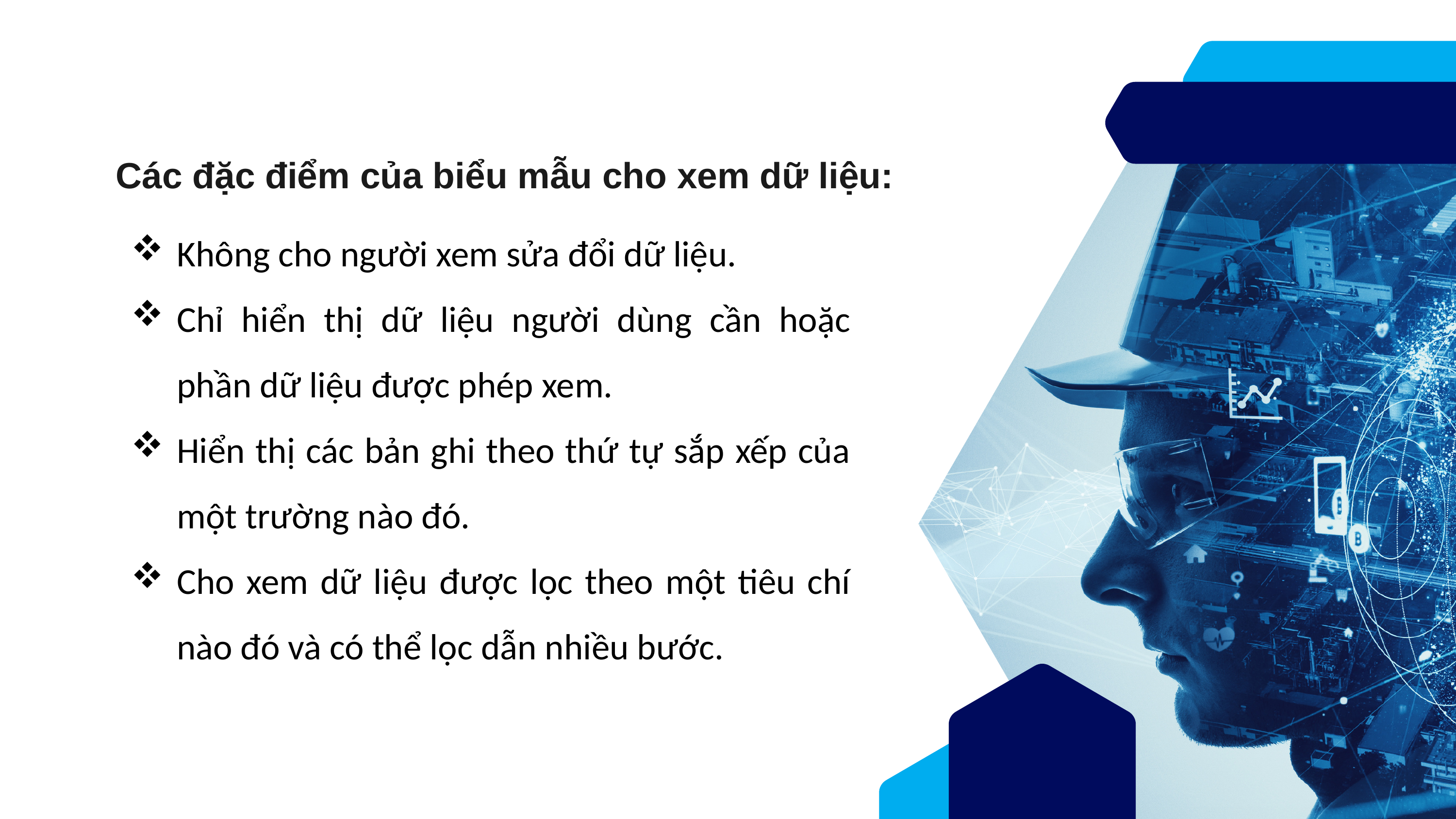

Các đặc điểm của biểu mẫu cho xem dữ liệu:
Không cho người xem sửa đổi dữ liệu.
Chỉ hiển thị dữ liệu người dùng cần hoặc phần dữ liệu được phép xem.
Hiển thị các bản ghi theo thứ tự sắp xếp của một trường nào đó.
Cho xem dữ liệu được lọc theo một tiêu chí nào đó và có thể lọc dẫn nhiều bước.